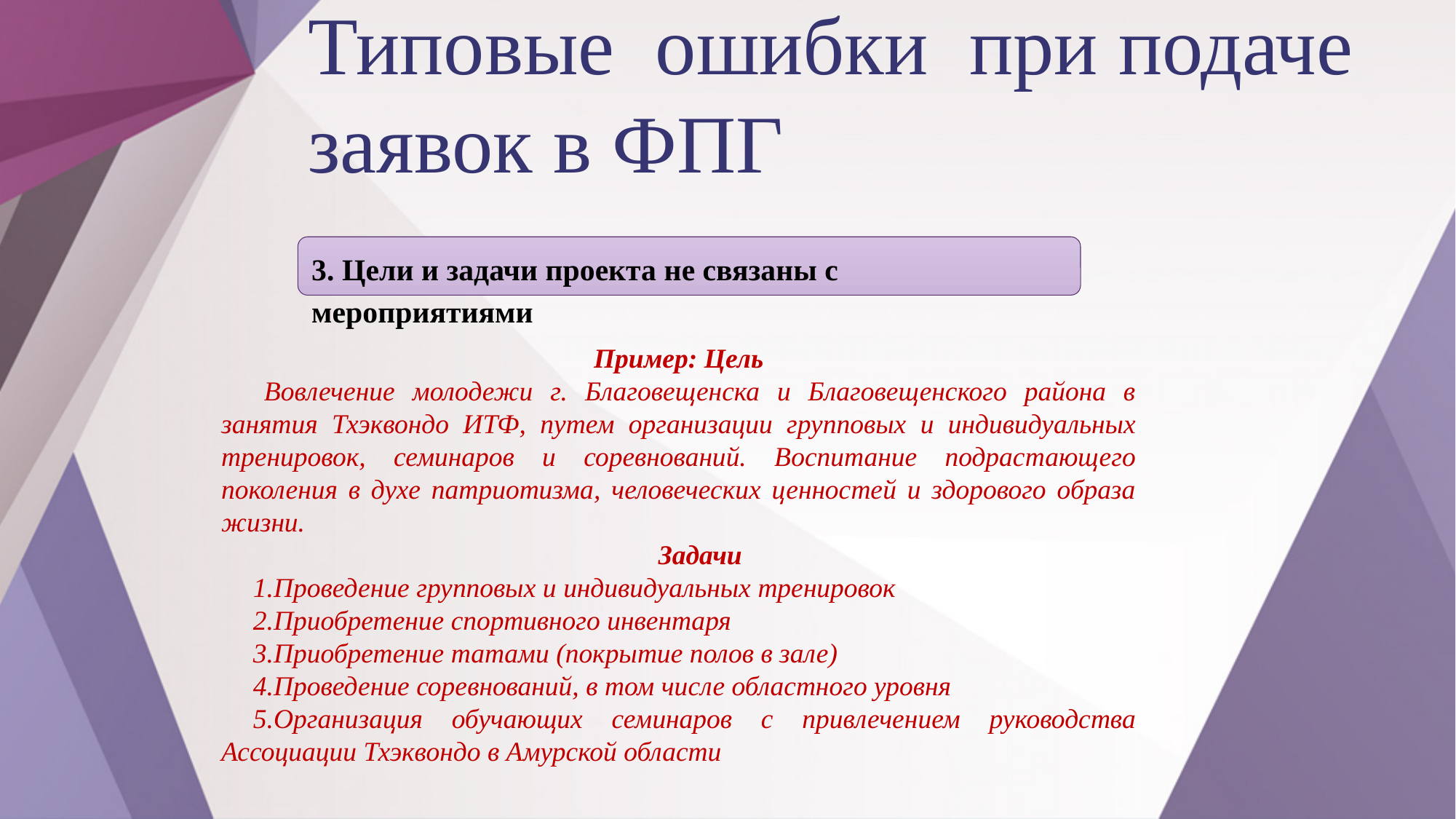

Типовые  ошибки  при подаче заявок в ФПГ
3. Цели и задачи проекта не связаны с мероприятиями
Пример: Цель
Вовлечение молодежи г. Благовещенска и Благовещенского района в занятия Тхэквондо ИТФ, путем организации групповых и индивидуальных тренировок, семинаров и соревнований. Воспитание подрастающего поколения в духе патриотизма, человеческих ценностей и здорового образа жизни.
Задачи
Проведение групповых и индивидуальных тренировок
Приобретение спортивного инвентаря
Приобретение татами (покрытие полов в зале)
Проведение соревнований, в том числе областного уровня
Организация обучающих семинаров с привлечением руководства Ассоциации Тхэквондо в Амурской области